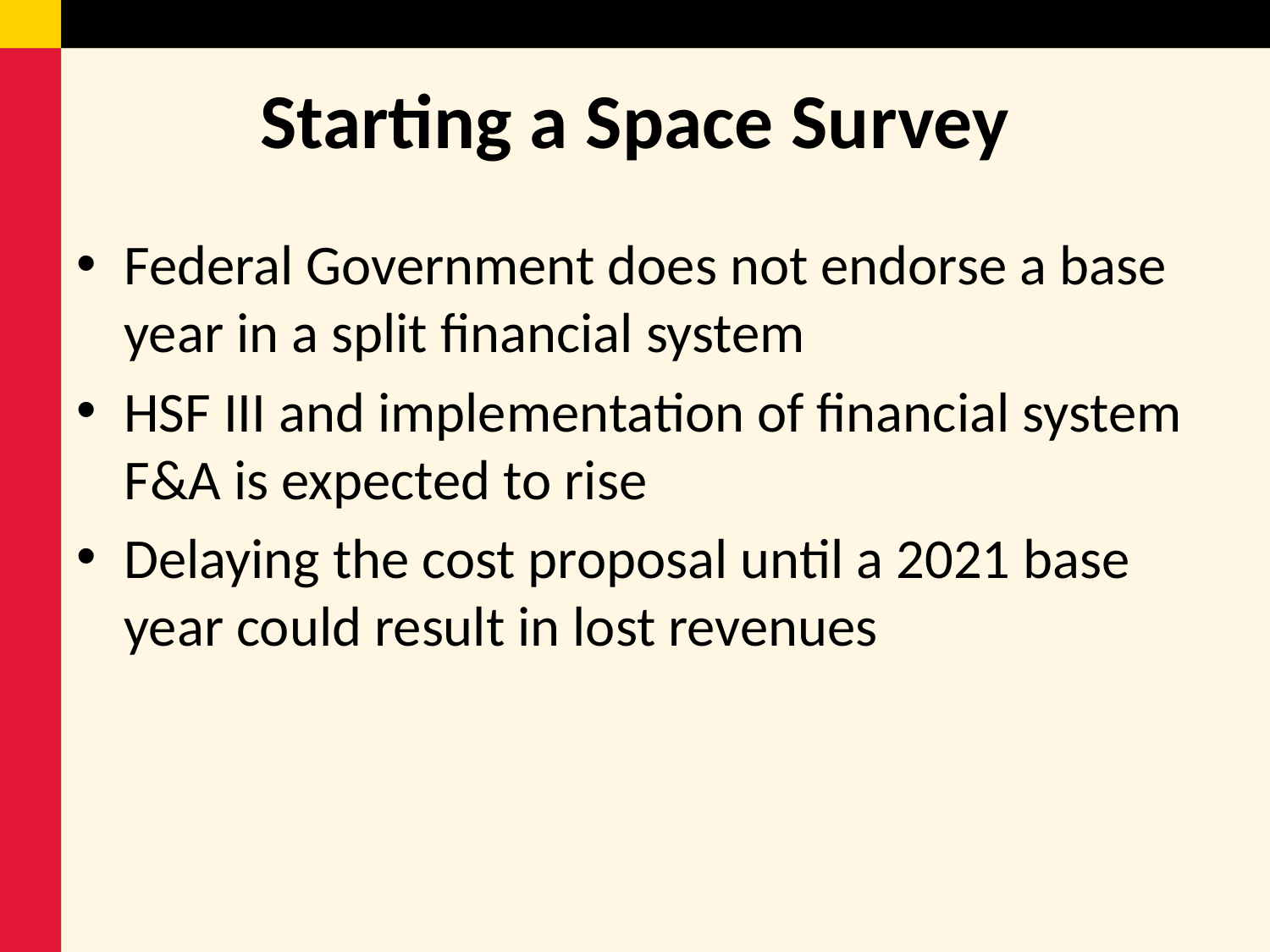

# Starting a Space Survey
Federal Government does not endorse a base year in a split financial system
HSF III and implementation of financial system F&A is expected to rise
Delaying the cost proposal until a 2021 base year could result in lost revenues